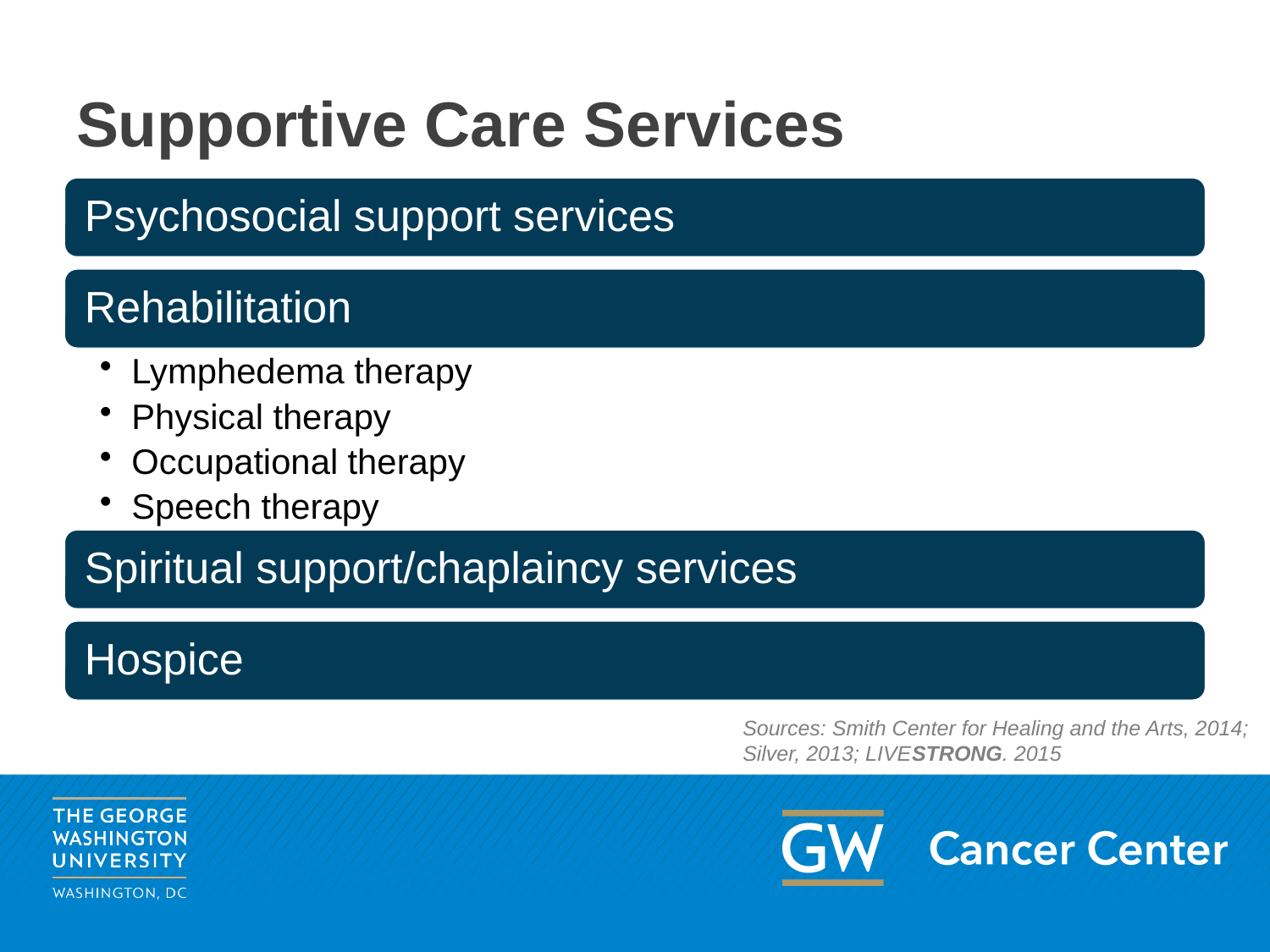

# Supportive Care Services
Psychosocial support services
Rehabilitation
Lymphedema therapy
Physical therapy
Occupational therapy
Speech therapy
Spiritual support/chaplaincy services
Hospice
Sources: Smith Center for Healing and the Arts, 2014; Silver, 2013; LIVESTRONG. 2015